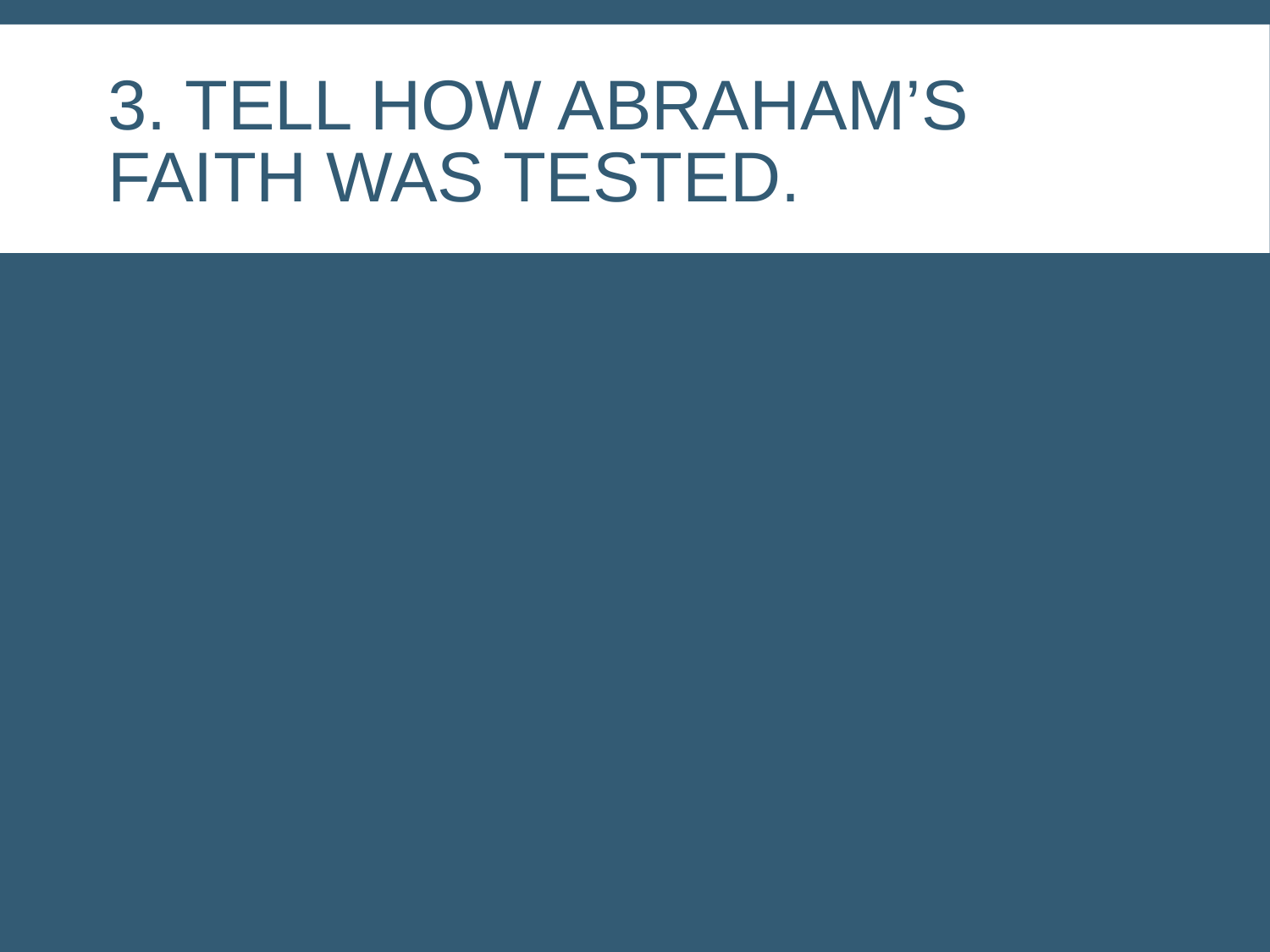

# 3. Tell how Abraham’s faith was tested.